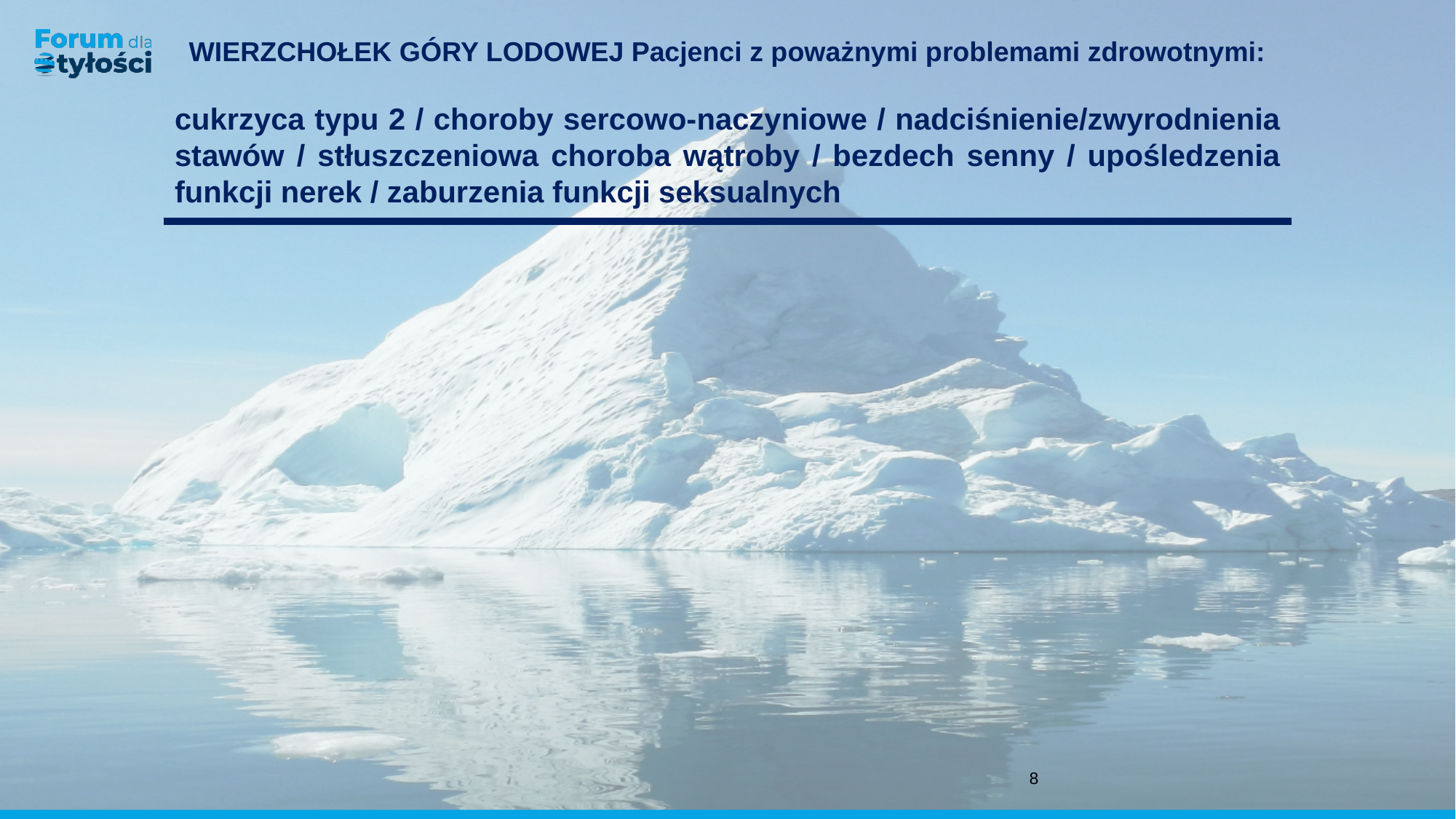

WIERZCHOŁEK GÓRY LODOWEJ Pacjenci z poważnymi problemami zdrowotnymi:

cukrzyca typu 2 / choroby sercowo-naczyniowe / nadciśnienie/zwyrodnienia stawów / stłuszczeniowa choroba wątroby / bezdech senny / upośledzenia funkcji nerek / zaburzenia funkcji seksualnych